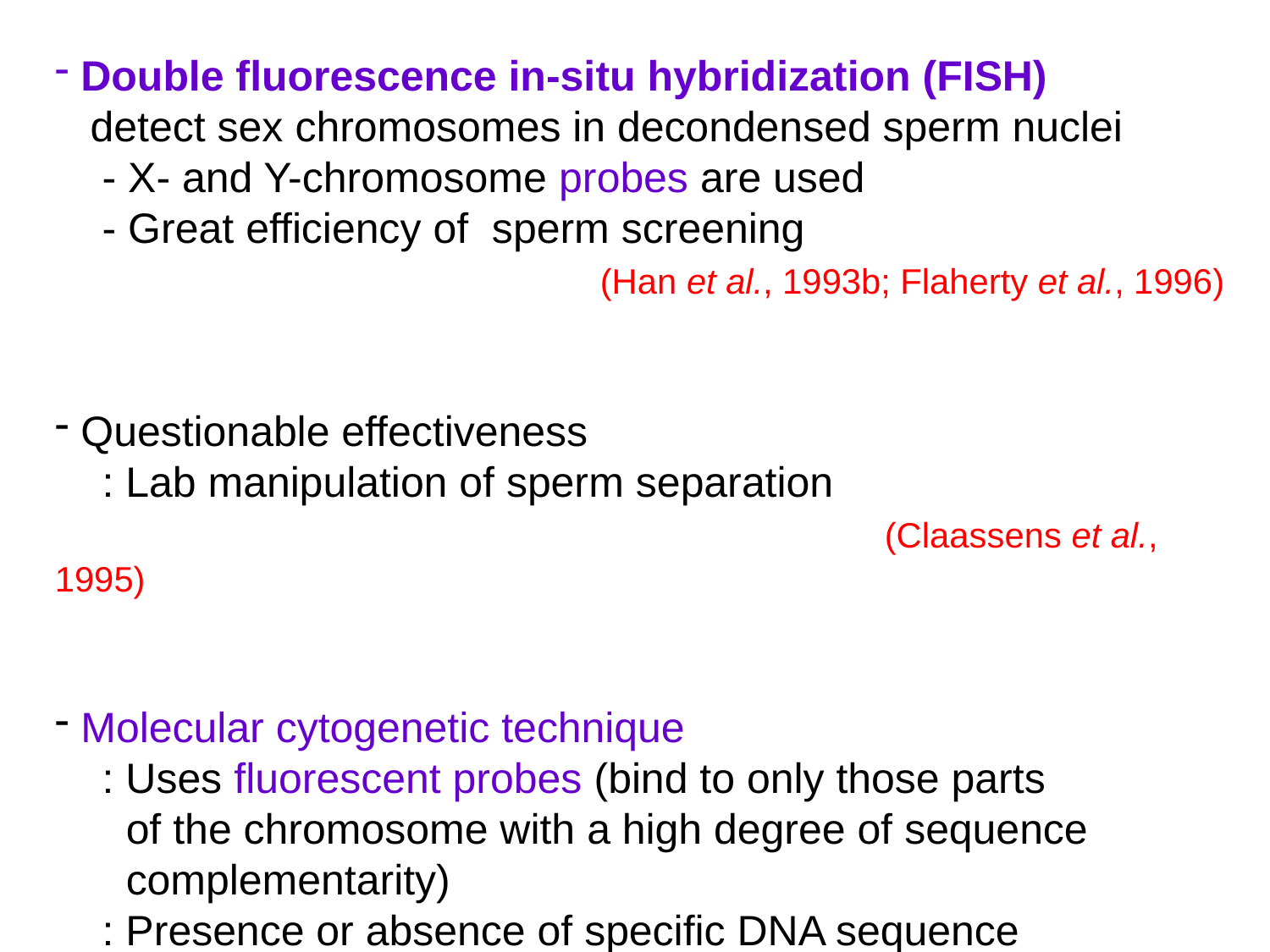

Double fluorescence in-situ hybridization (FISH)
   detect sex chromosomes in decondensed sperm nuclei
    - X- and Y-chromosome probes are used
    - Great efficiency of  sperm screening
                                              (Han et al., 1993b; Flaherty et al., 1996)

 Questionable effectiveness
    : Lab manipulation of sperm separation
                                                                      (Claassens et al., 1995)

 Molecular cytogenetic technique
    : Uses fluorescent probes (bind to only those parts
      of the chromosome with a high degree of sequence
      complementarity)
    : Presence or absence of specific DNA sequence